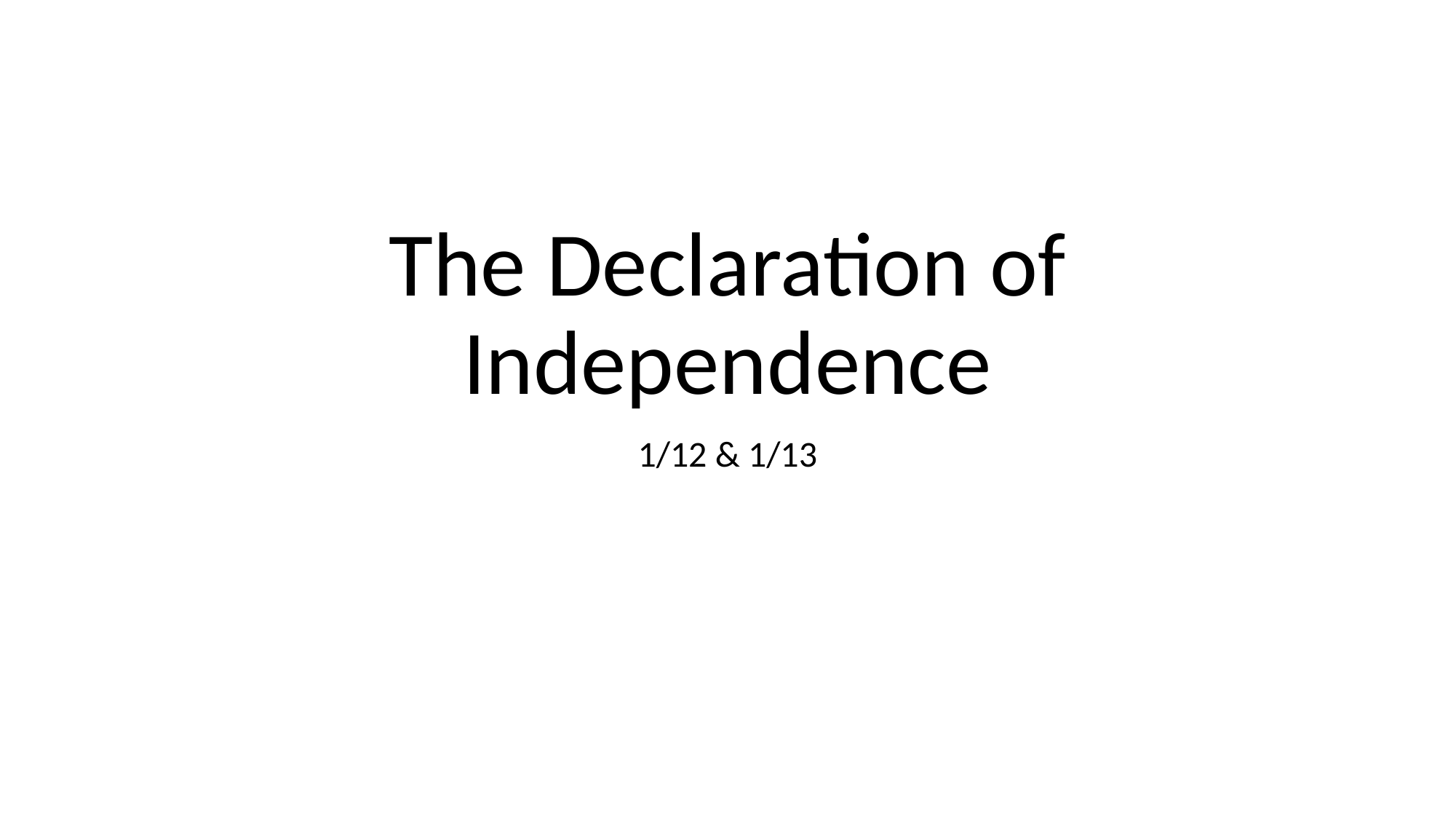

# The Declaration of Independence
1/12 & 1/13